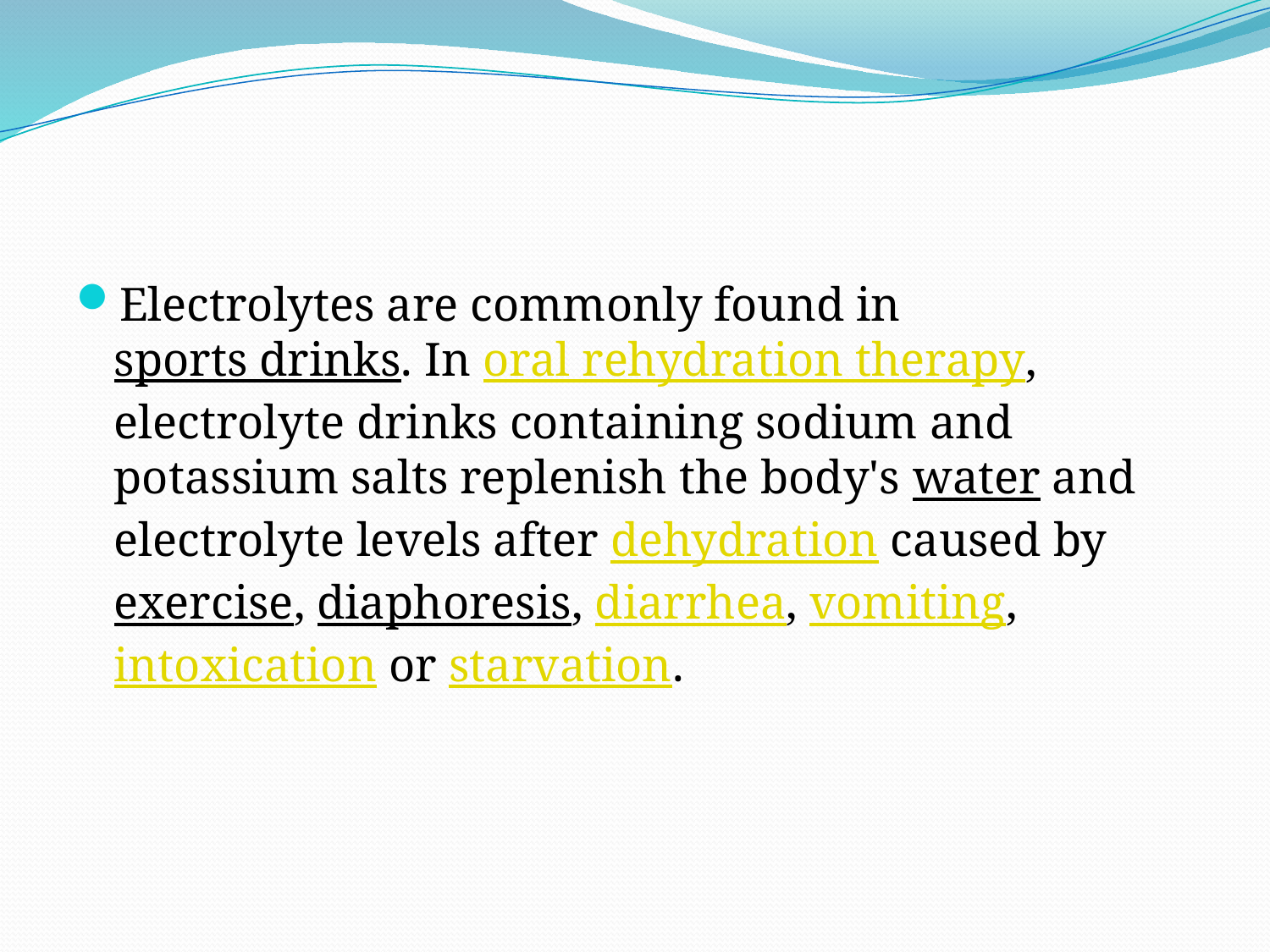

#
Electrolytes are commonly found in sports drinks. In oral rehydration therapy, electrolyte drinks containing sodium and potassium salts replenish the body's water and electrolyte levels after dehydration caused by exercise, diaphoresis, diarrhea, vomiting, intoxication or starvation.